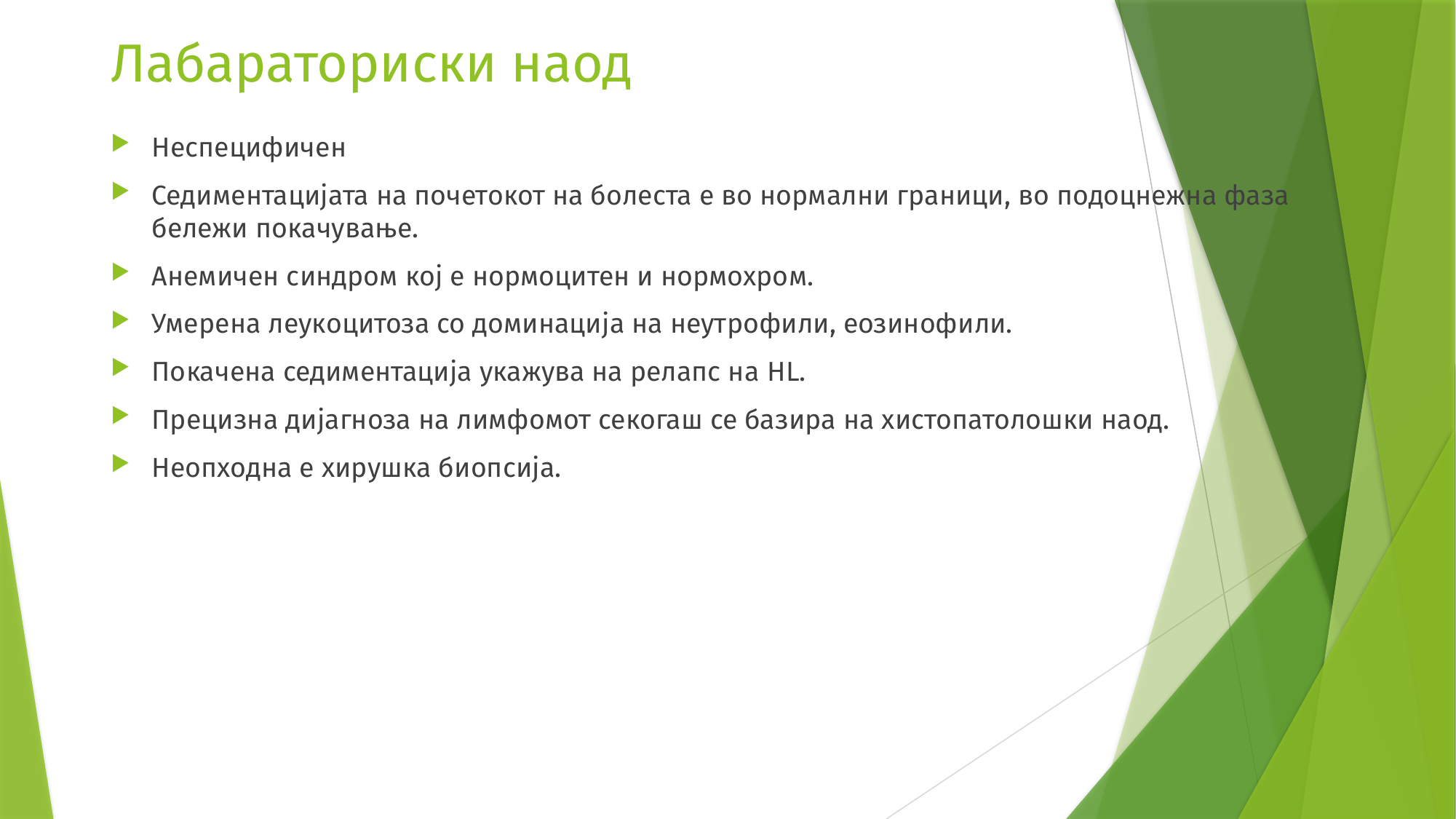

# Лабараториски наод
Неспецифичен
Седиментацијата на почетокот на болеста е во нормални граници, во подоцнежна фаза бележи покачување.
Анемичен синдром кој е нормоцитен и нормохром.
Умерена леукоцитоза со доминација на неутрофили, еозинофили.
Покачена седиментација укажува на релапс на HL.
Прецизна дијагноза на лимфомот секогаш се базира на хистопатолошки наод.
Неопходна е хирушка биопсија.